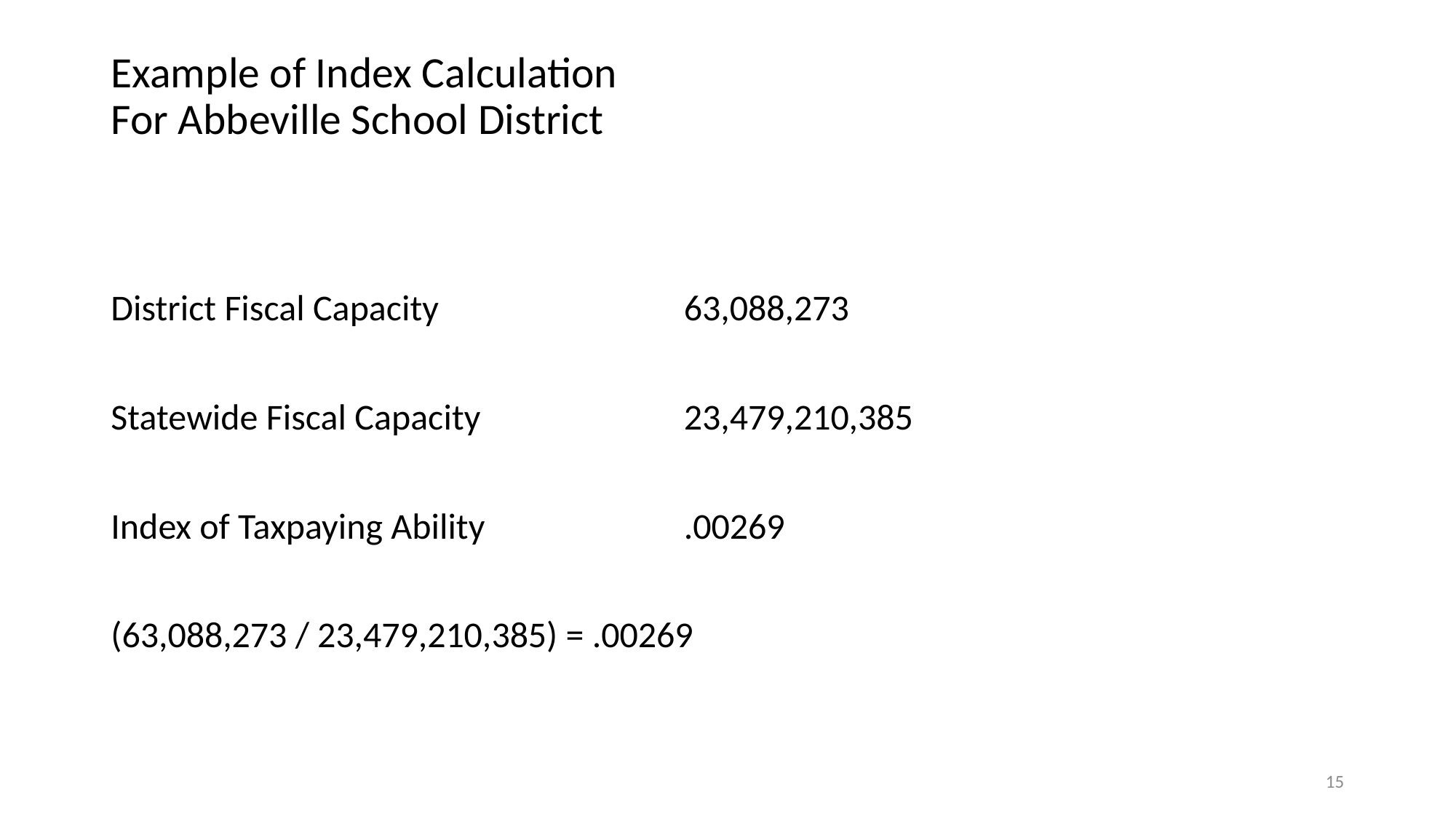

# Example of Index Calculation For Abbeville School District

District Fiscal Capacity			63,088,273

Statewide Fiscal Capacity		23,479,210,385

Index of Taxpaying Ability 		.00269

(63,088,273 / 23,479,210,385) = .00269
15